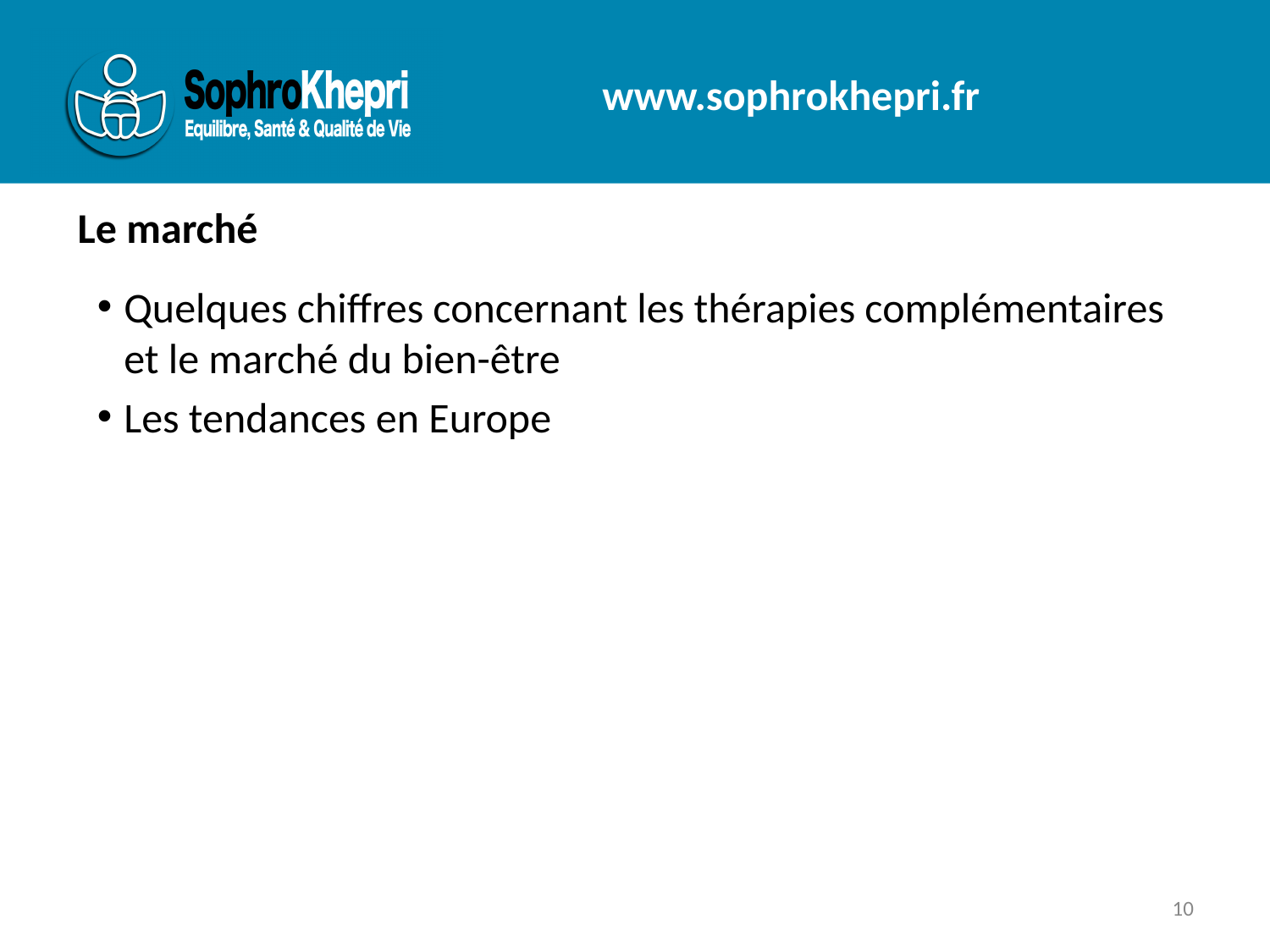

# Le marché
Quelques chiffres concernant les thérapies complémentaires et le marché du bien-être
Les tendances en Europe
10